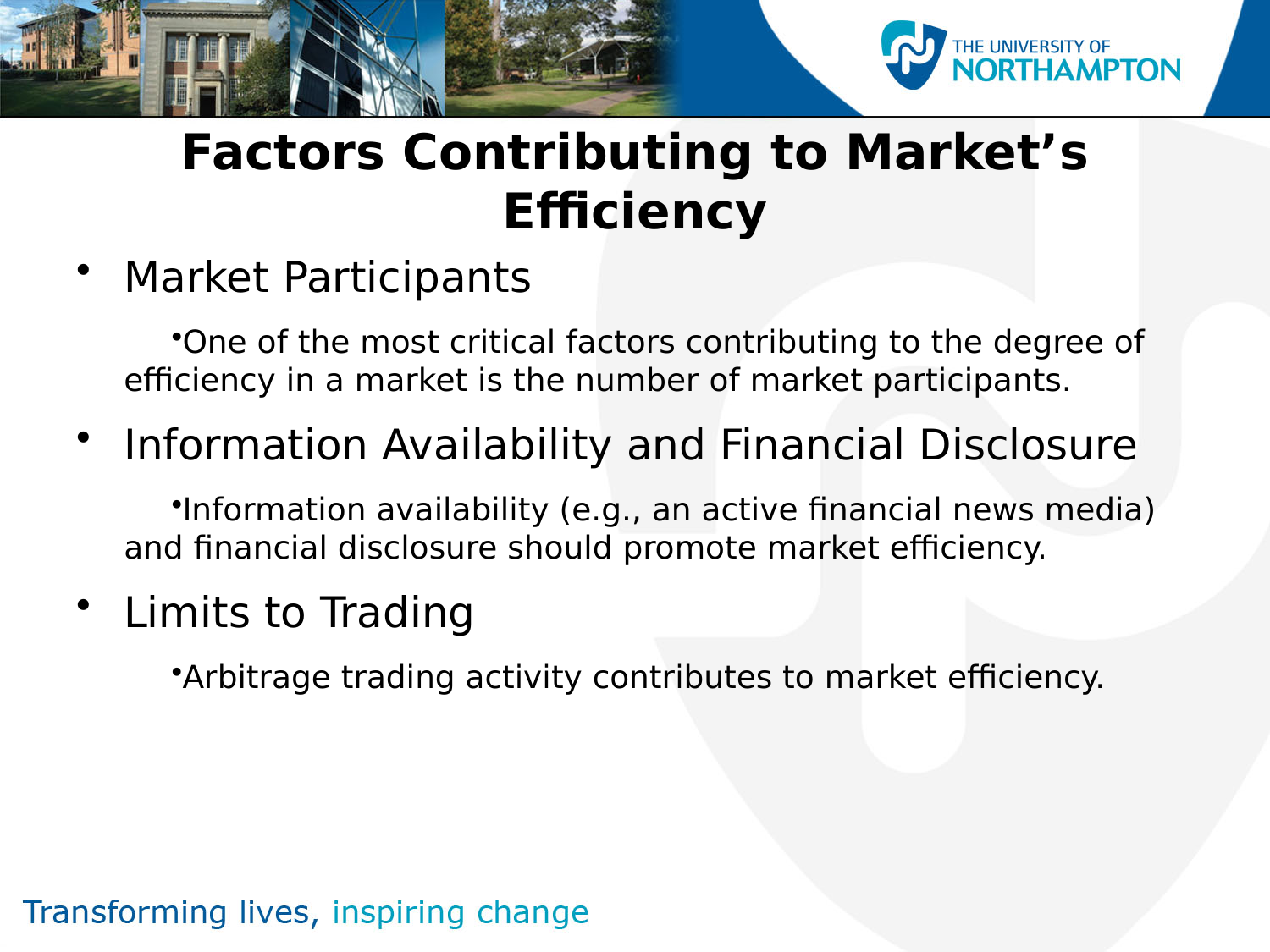

# Factors Contributing to Market’s Efficiency
Market Participants
One of the most critical factors contributing to the degree of efficiency in a market is the number of market participants.
Information Availability and Financial Disclosure
Information availability (e.g., an active financial news media) and financial disclosure should promote market efficiency.
Limits to Trading
Arbitrage trading activity contributes to market efficiency.